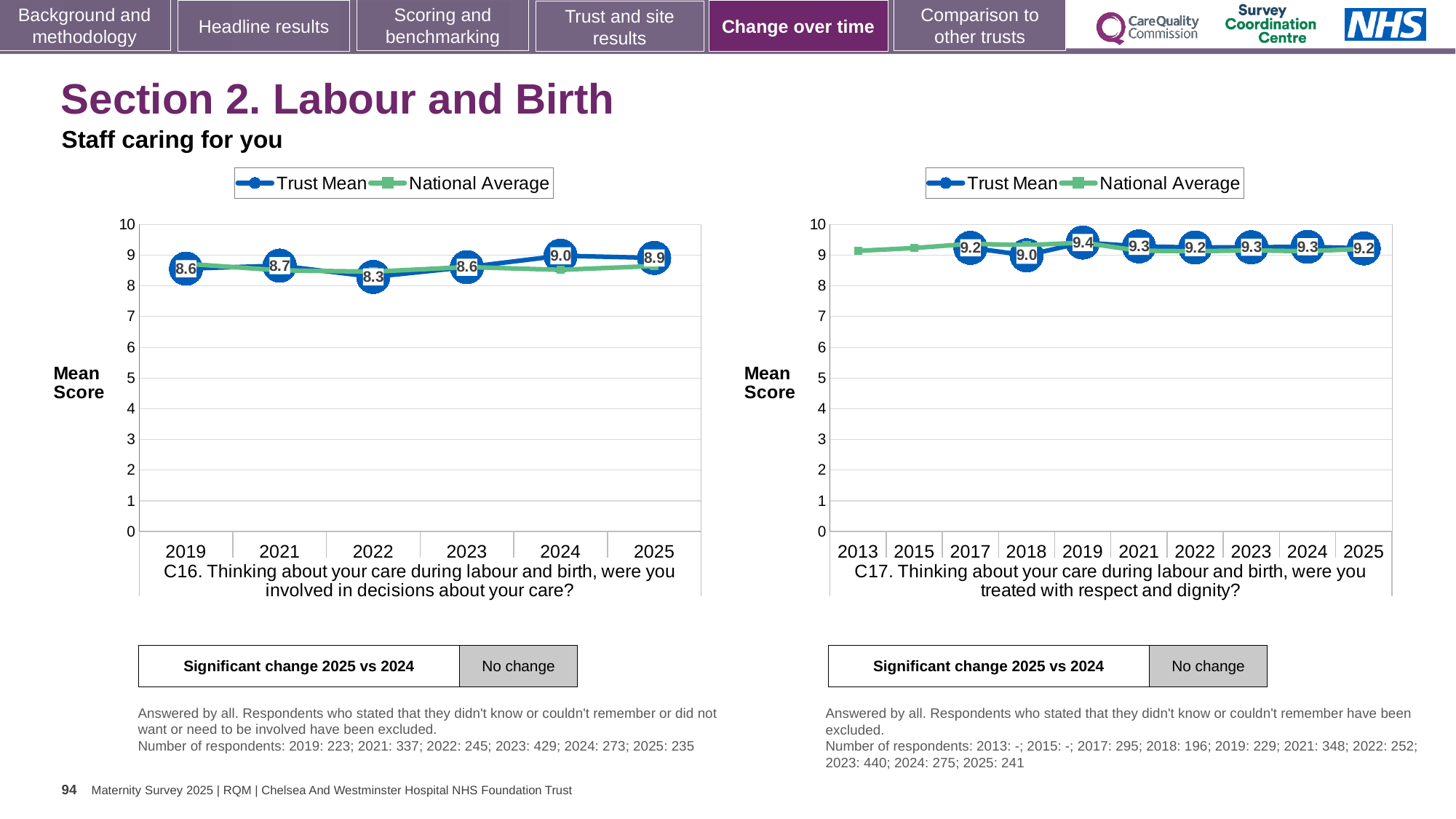

# Section 2. Labour and Birth
Staff caring for you

### Chart

| Category | Trust Mean | National Average |
|---|---|---|
| 2019 | 8.559510929598446 | 8.718690948994155 |
| 2021 | 8.657916705663522 | 8.505303455355547 |
| 2022 | 8.291690163047734 | 8.461507031120597 |
| 2023 | 8.608647803590632 | 8.611297935737216 |
| 2024 | 8.981059589261724 | 8.52109721217814 |
| 2025 | 8.908971334462146 | 8.644805561846152 |

### Chart

| Category | Trust Mean | National Average |
|---|---|---|
| 2013 | None | 9.138546999961067 |
| 2015 | None | 9.231617645126759 |
| 2017 | 9.237397201957418 | 9.367593548648186 |
| 2018 | 8.994576972427463 | 9.324567682623162 |
| 2019 | 9.409687020678241 | 9.406781776182266 |
| 2021 | 9.285051534990103 | 9.142266541253438 |
| 2022 | 9.247932391552611 | 9.1261822553367 |
| 2023 | 9.254791118764018 | 9.154460787850113 |
| 2024 | 9.272525200325282 | 9.126387956298561 |
| 2025 | 9.219635823837312 | 9.205429639425253 |
| Significant change 2025 vs 2024 | No change |
| --- | --- |
| Significant change 2025 vs 2024 | No change |
| --- | --- |
Answered by all. Respondents who stated that they didn't know or couldn't remember or did not want or need to be involved have been excluded.
Number of respondents: 2019: 223; 2021: 337; 2022: 245; 2023: 429; 2024: 273; 2025: 235
Answered by all. Respondents who stated that they didn't know or couldn't remember have been excluded.
Number of respondents: 2013: -; 2015: -; 2017: 295; 2018: 196; 2019: 229; 2021: 348; 2022: 252; 2023: 440; 2024: 275; 2025: 241
94